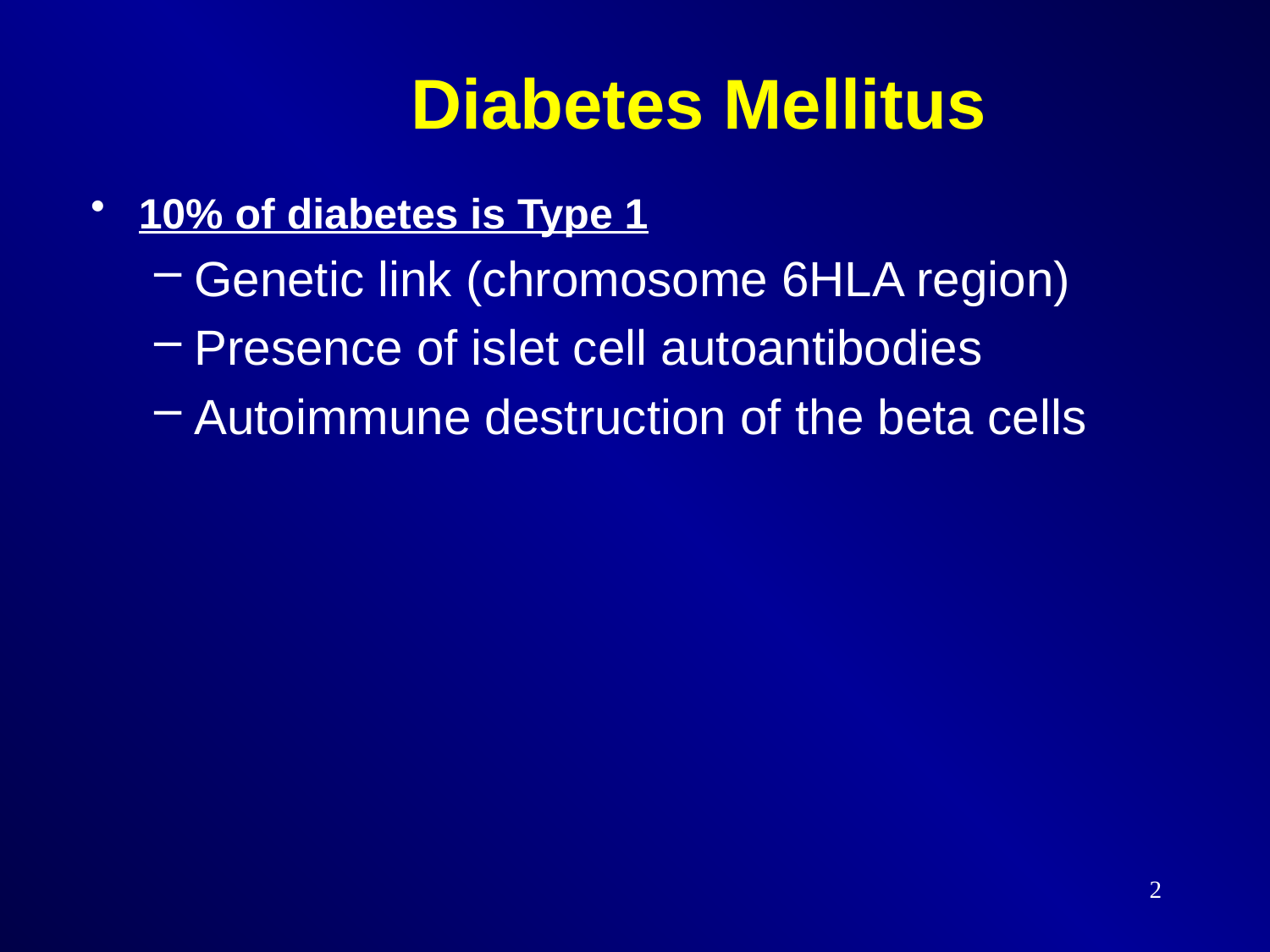

# Diabetes Mellitus
10% of diabetes is Type 1
Genetic link (chromosome 6HLA region)
Presence of islet cell autoantibodies
Autoimmune destruction of the beta cells

2